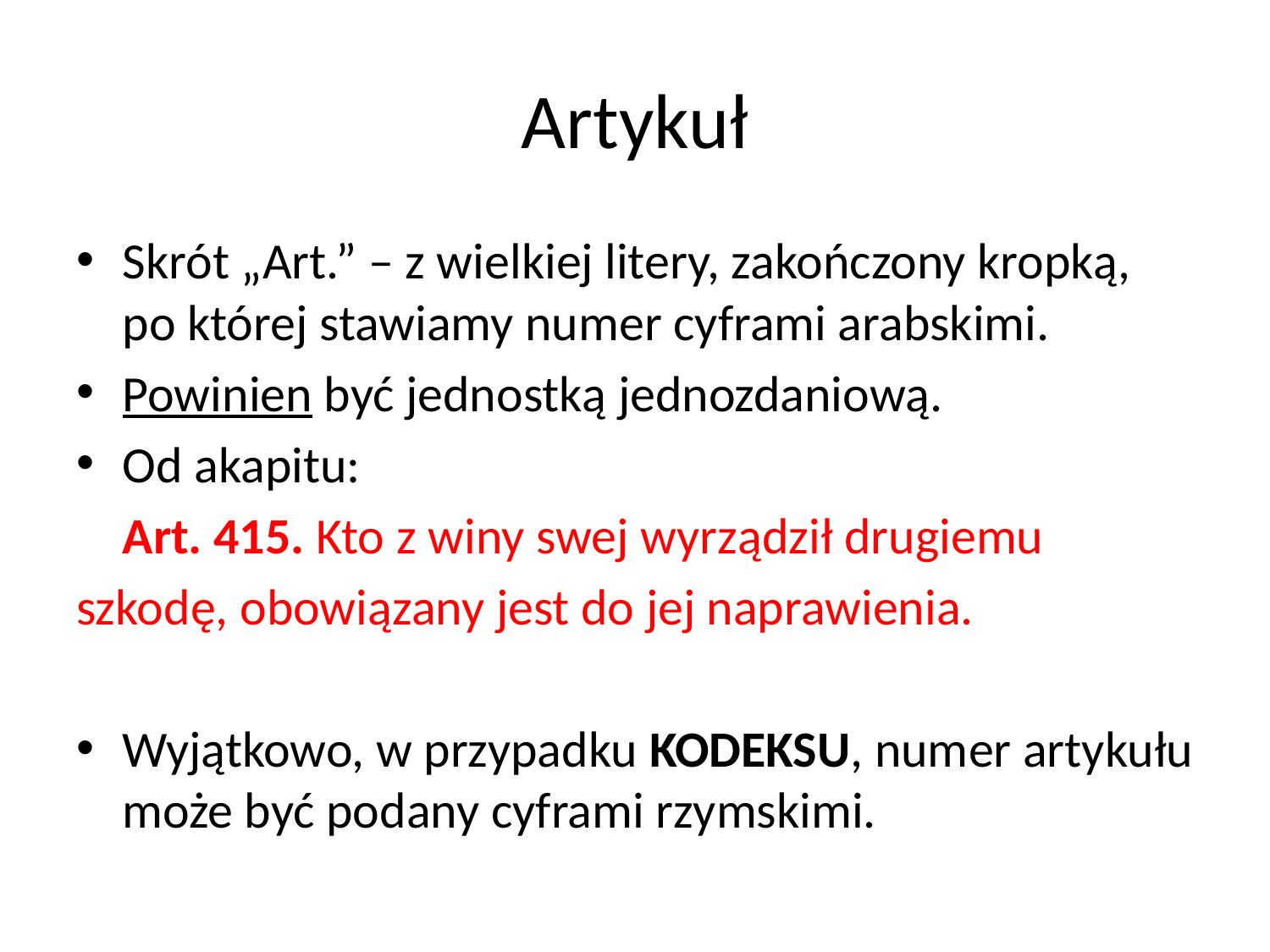

# Artykuł
Skrót „Art.” – z wielkiej litery, zakończony kropką, po której stawiamy numer cyframi arabskimi.
Powinien być jednostką jednozdaniową.
Od akapitu:
	Art. 415. Kto z winy swej wyrządził drugiemu
szkodę, obowiązany jest do jej naprawienia.

Wyjątkowo, w przypadku KODEKSU, numer artykułu może być podany cyframi rzymskimi.